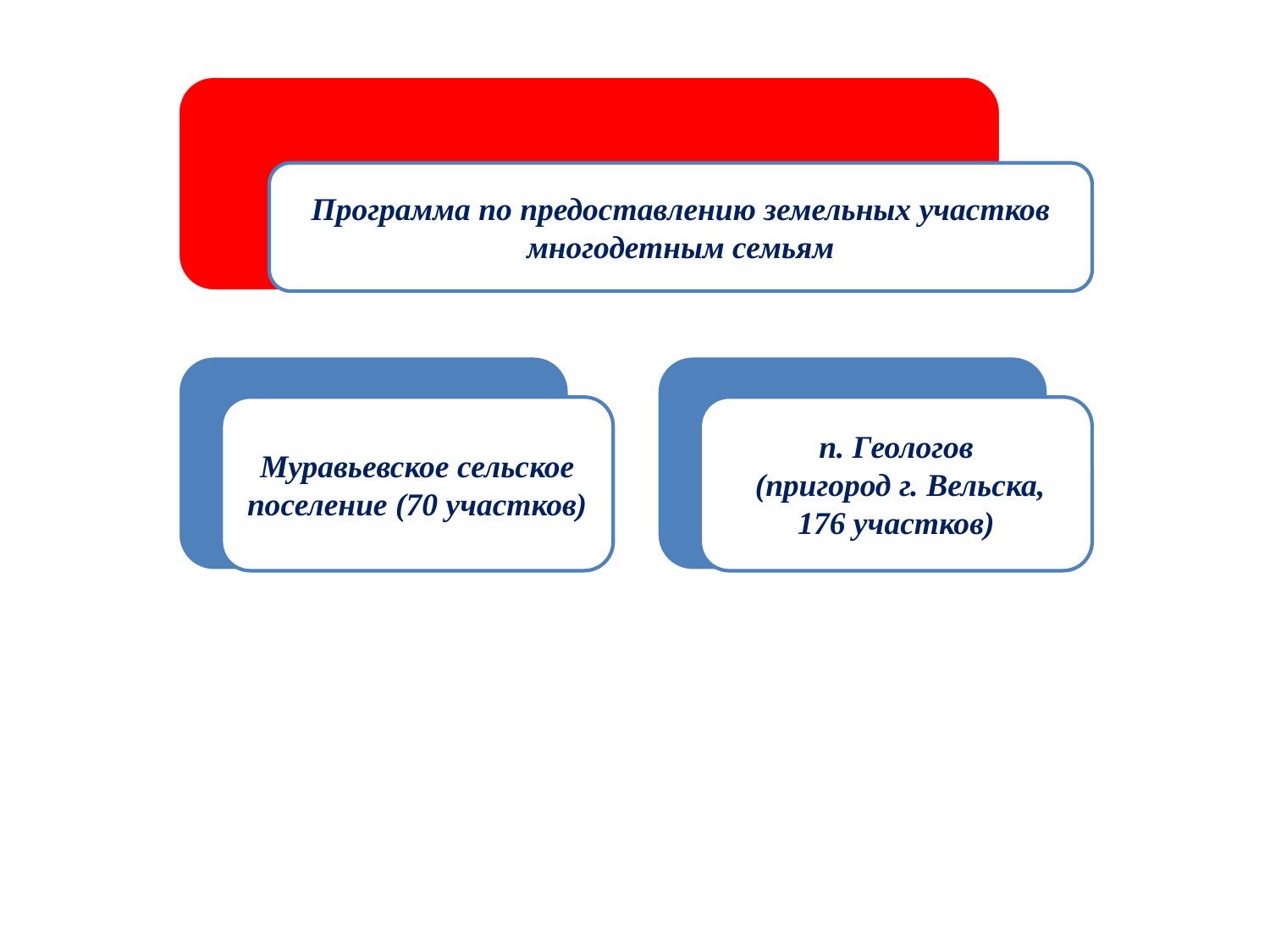

Программа по предоставлению земельных участков многодетным семьям
Муравьевское сельское поселение (70 участков)
п. Геологов
 (пригород г. Вельска, 176 участков)